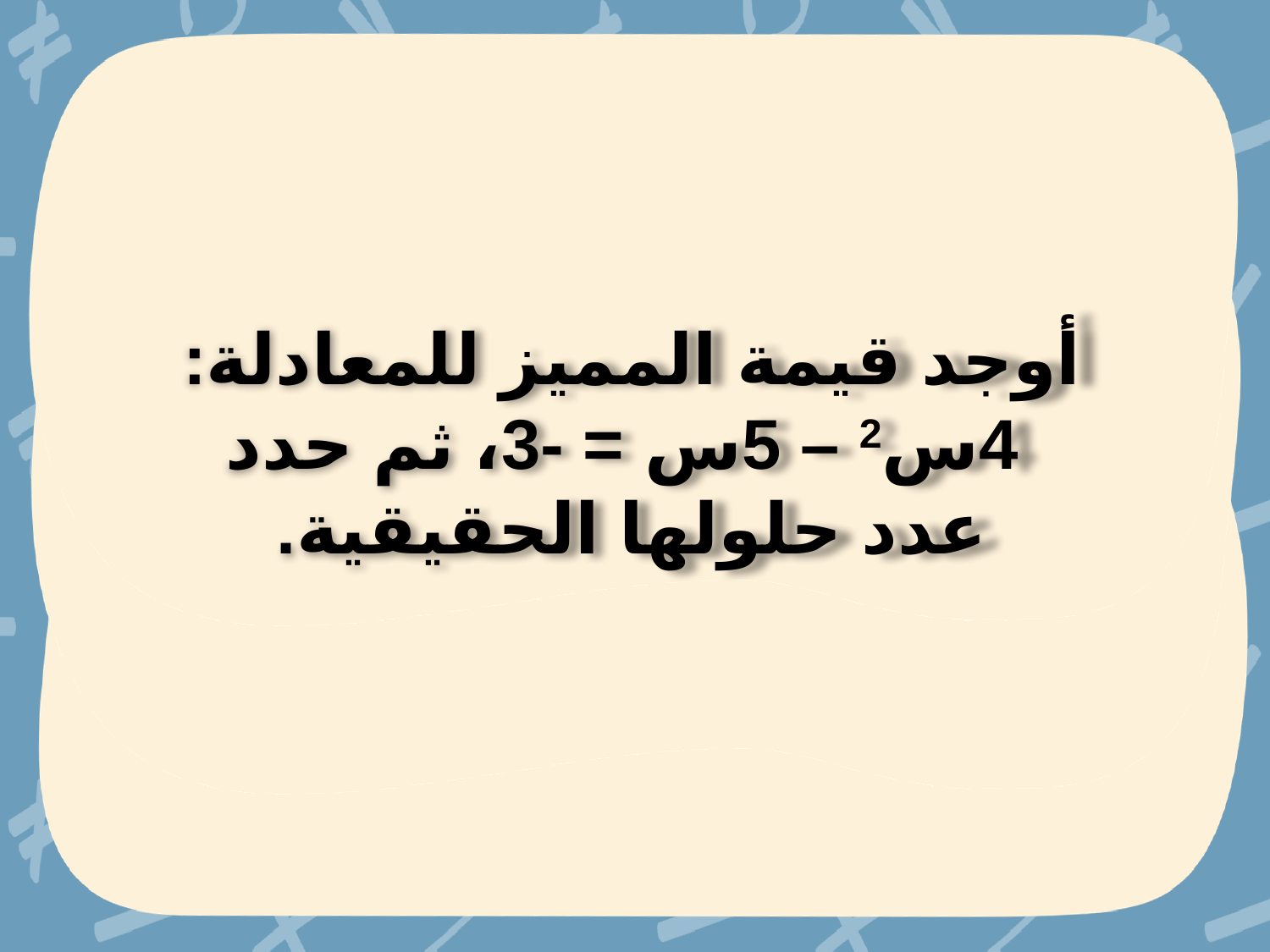

أوجد قيمة المميز للمعادلة:
 4س2 – 5س = -3، ثم حدد عدد حلولها الحقيقية.